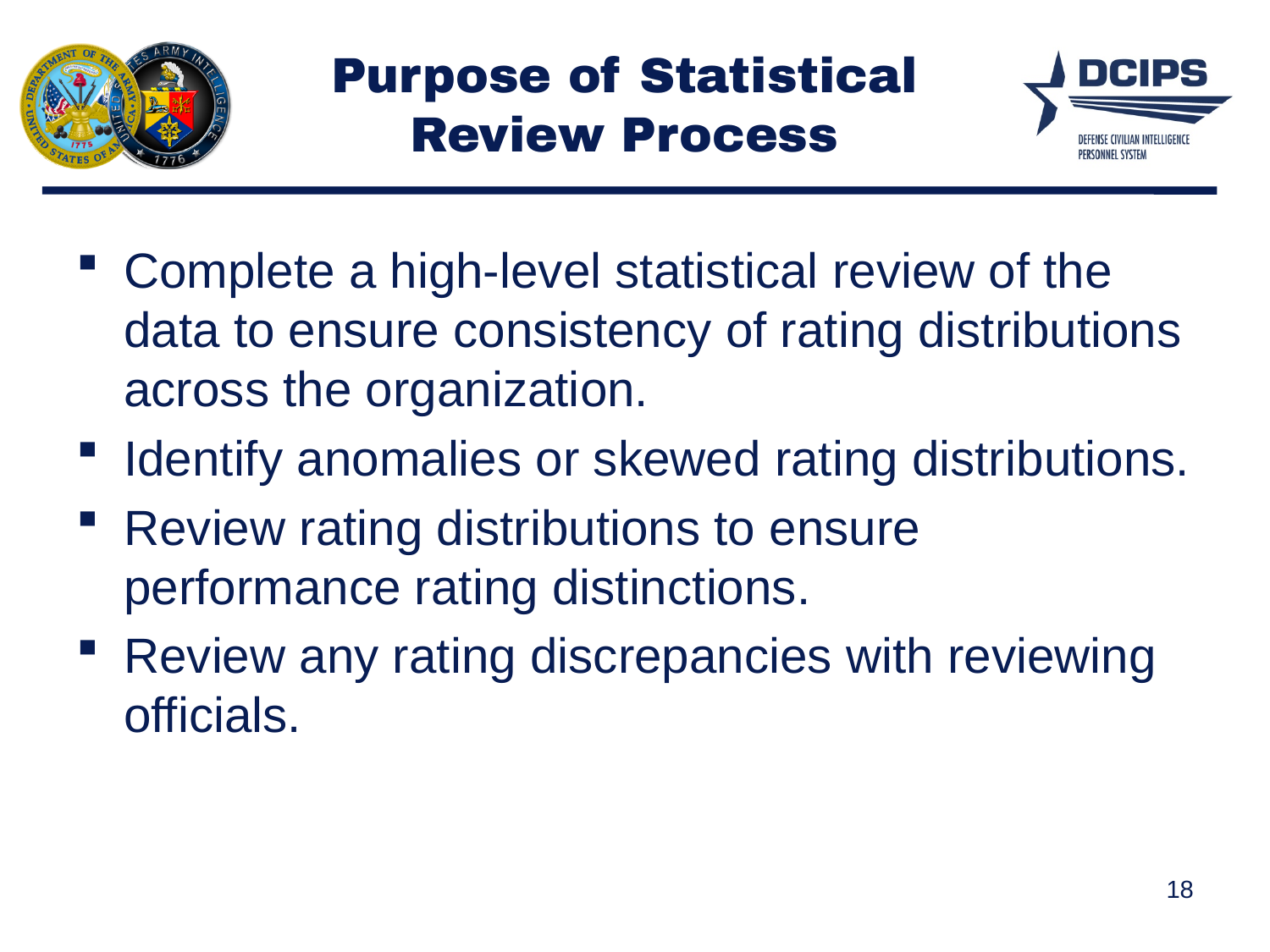

# Purpose of Statistical Review Process
Complete a high-level statistical review of the data to ensure consistency of rating distributions across the organization.
Identify anomalies or skewed rating distributions.
Review rating distributions to ensure performance rating distinctions.
Review any rating discrepancies with reviewing officials.
18